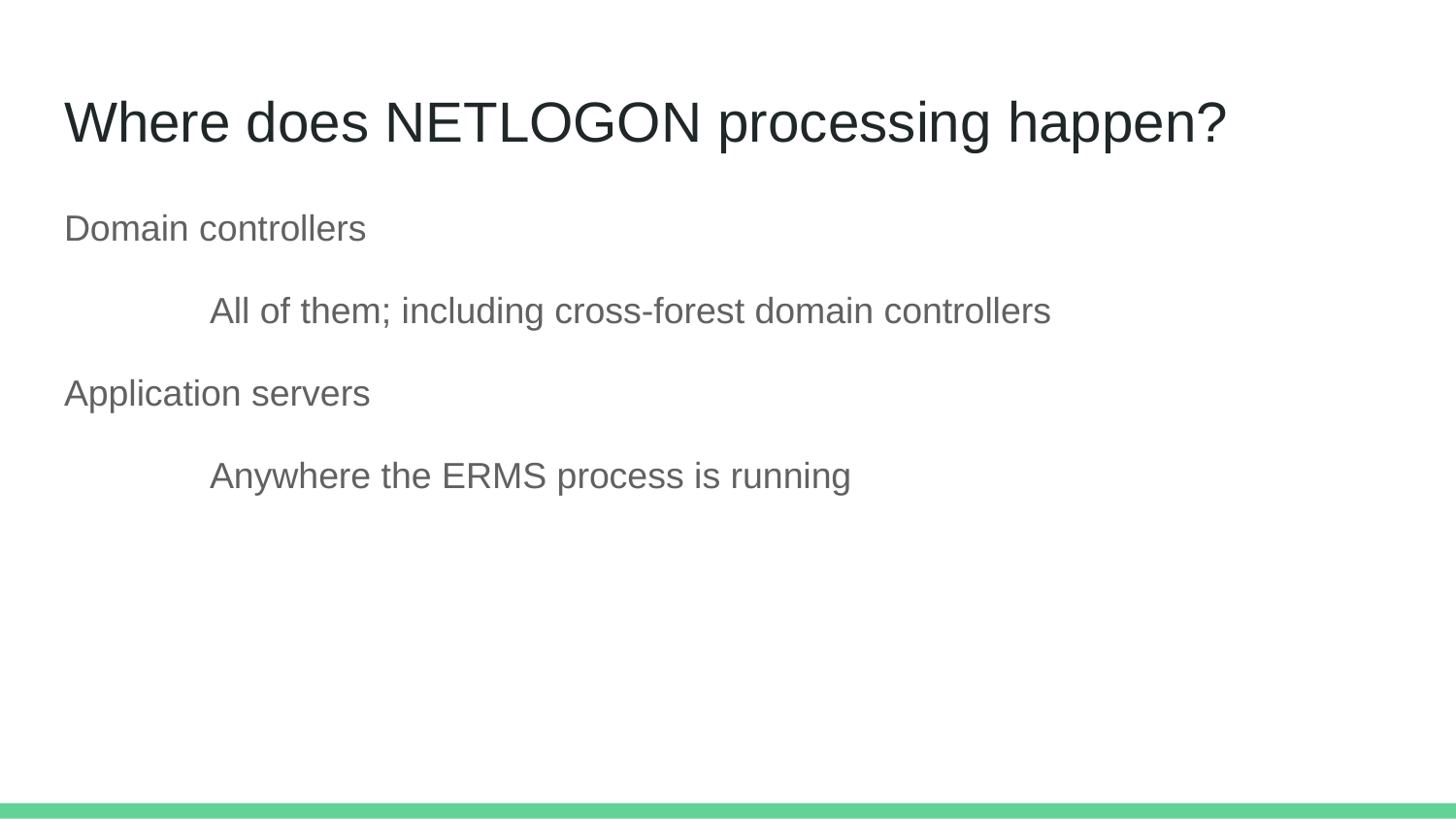

# Where does NETLOGON processing happen?
Domain controllers
	All of them; including cross-forest domain controllers
Application servers
	Anywhere the ERMS process is running